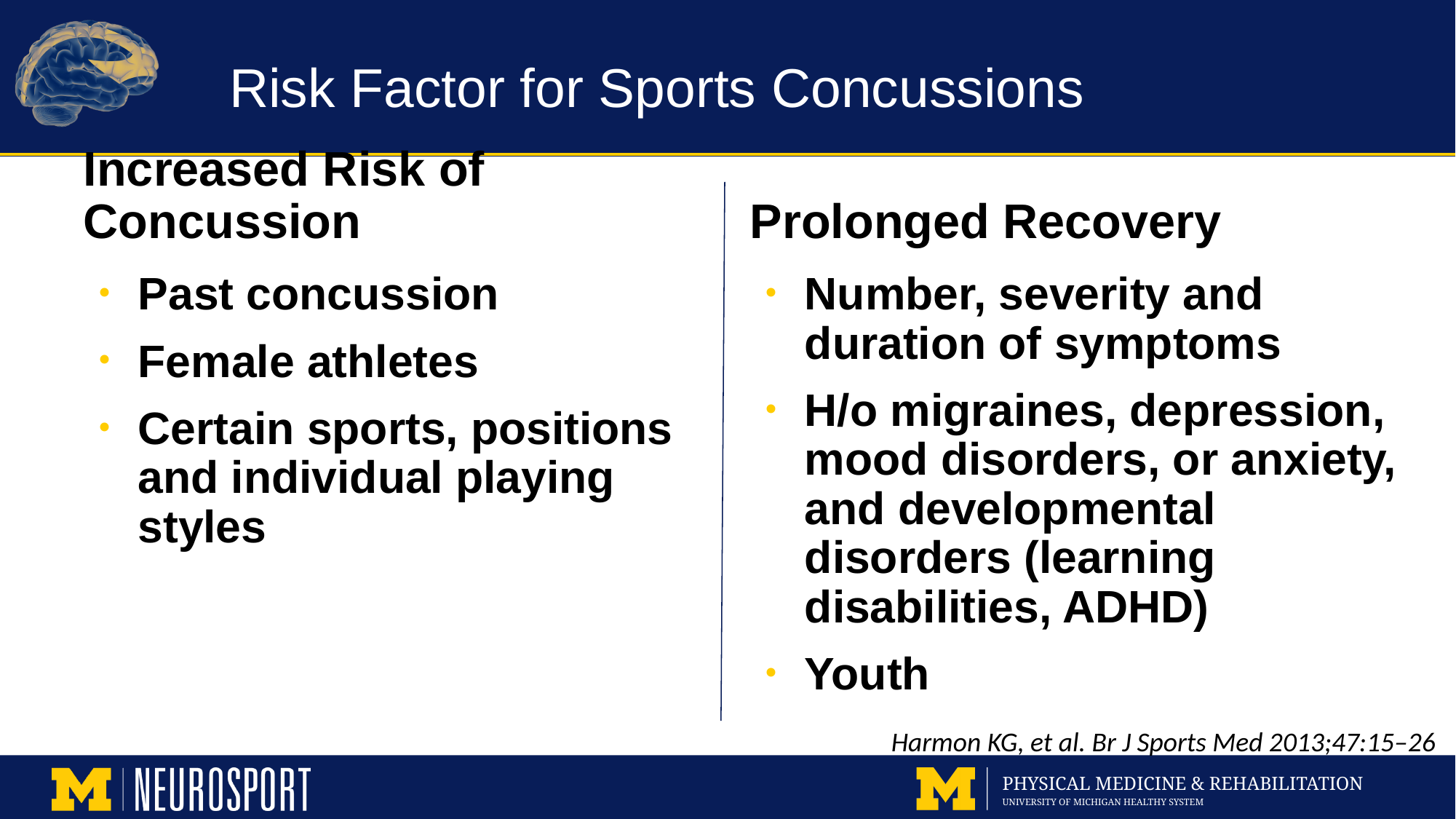

# Risk Factor for Sports Concussions

Increased Risk of Concussion
Prolonged Recovery
Past concussion
Female athletes
Certain sports, positions and individual playing styles

Number, severity and duration of symptoms
H/o migraines, depression, mood disorders, or anxiety, and developmental disorders (learning disabilities, ADHD)
Youth

Harmon KG, et al. Br J Sports Med 2013;47:15–26